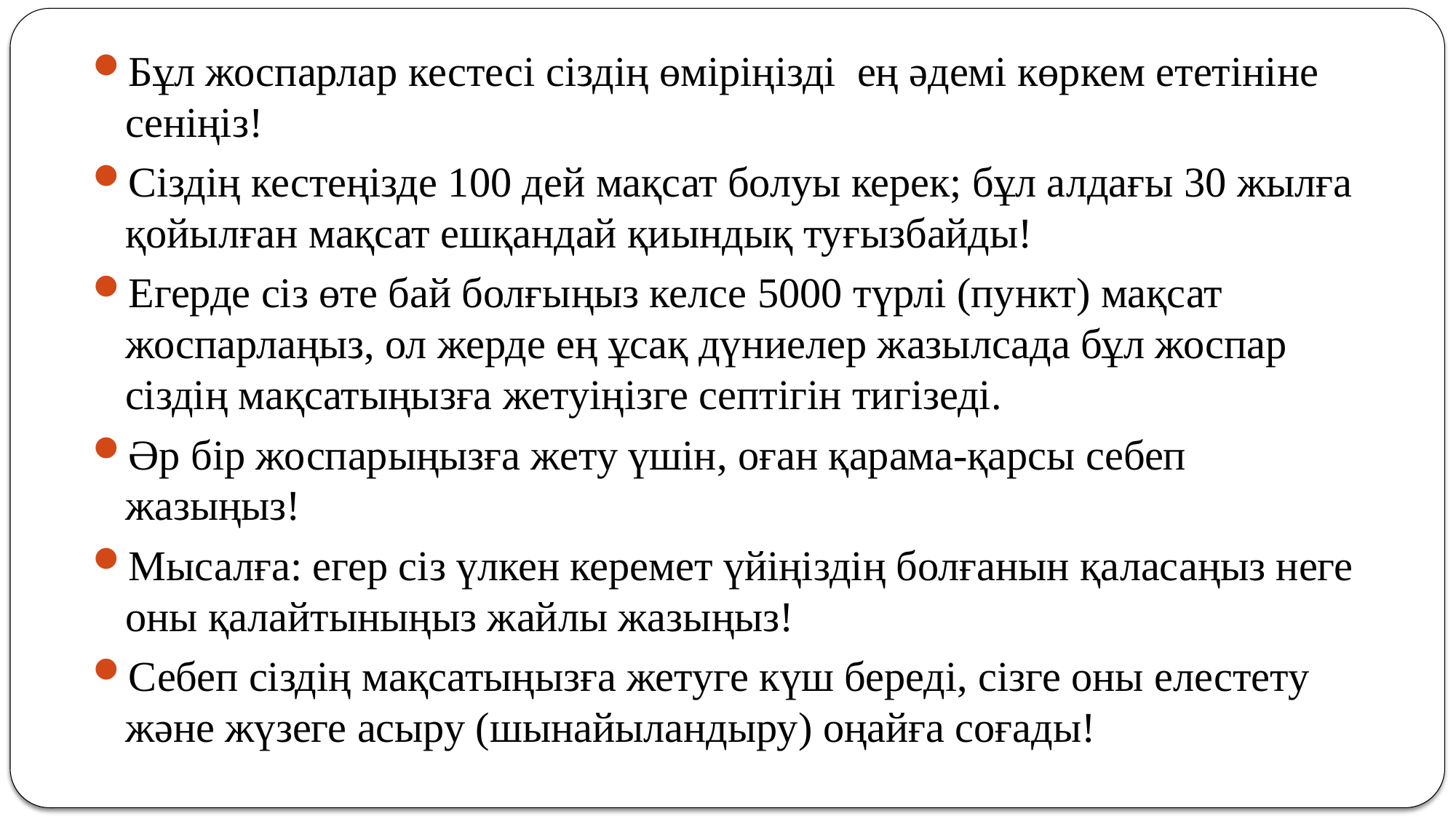

Бұл жоспарлар кестесі сіздің өміріңізді  ең әдемі көркем ететініне сеніңіз!
Сіздің кестеңізде 100 дей мақсат болуы керек; бұл алдағы 30 жылға қойылған мақсат ешқандай қиындық туғызбайды!
Егерде сіз өте бай болғыңыз келсе 5000 түрлі (пункт) мақсат жоспарлаңыз, ол жерде ең ұсақ дүниелер жазылсада бұл жоспар сіздің мақсатыңызға жетуіңізге септігін тигізеді.
Әр бір жоспарыңызға жету үшін, оған қарама-қарсы себеп жазыңыз!
Мысалға: егер сіз үлкен керемет үйіңіздің болғанын қаласаңыз неге оны қалайтыныңыз жайлы жазыңыз!
Себеп сіздің мақсатыңызға жетуге күш береді, сізге оны елестету және жүзеге асыру (шынайыландыру) оңайға соғады!